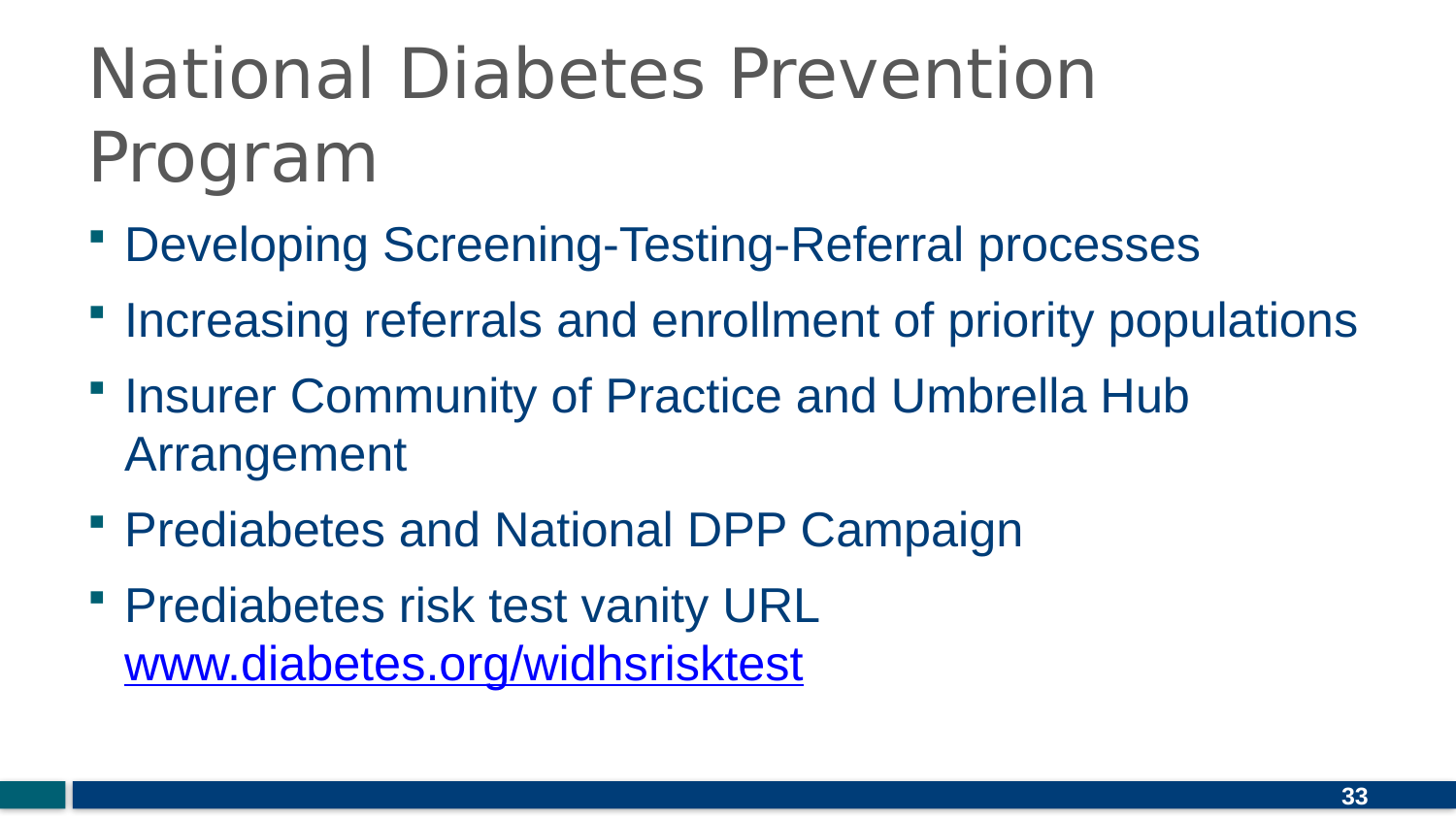

# National Diabetes Prevention Program
Developing Screening-Testing-Referral processes
Increasing referrals and enrollment of priority populations
Insurer Community of Practice and Umbrella Hub Arrangement
Prediabetes and National DPP Campaign
Prediabetes risk test vanity URL www.diabetes.org/widhsrisktest